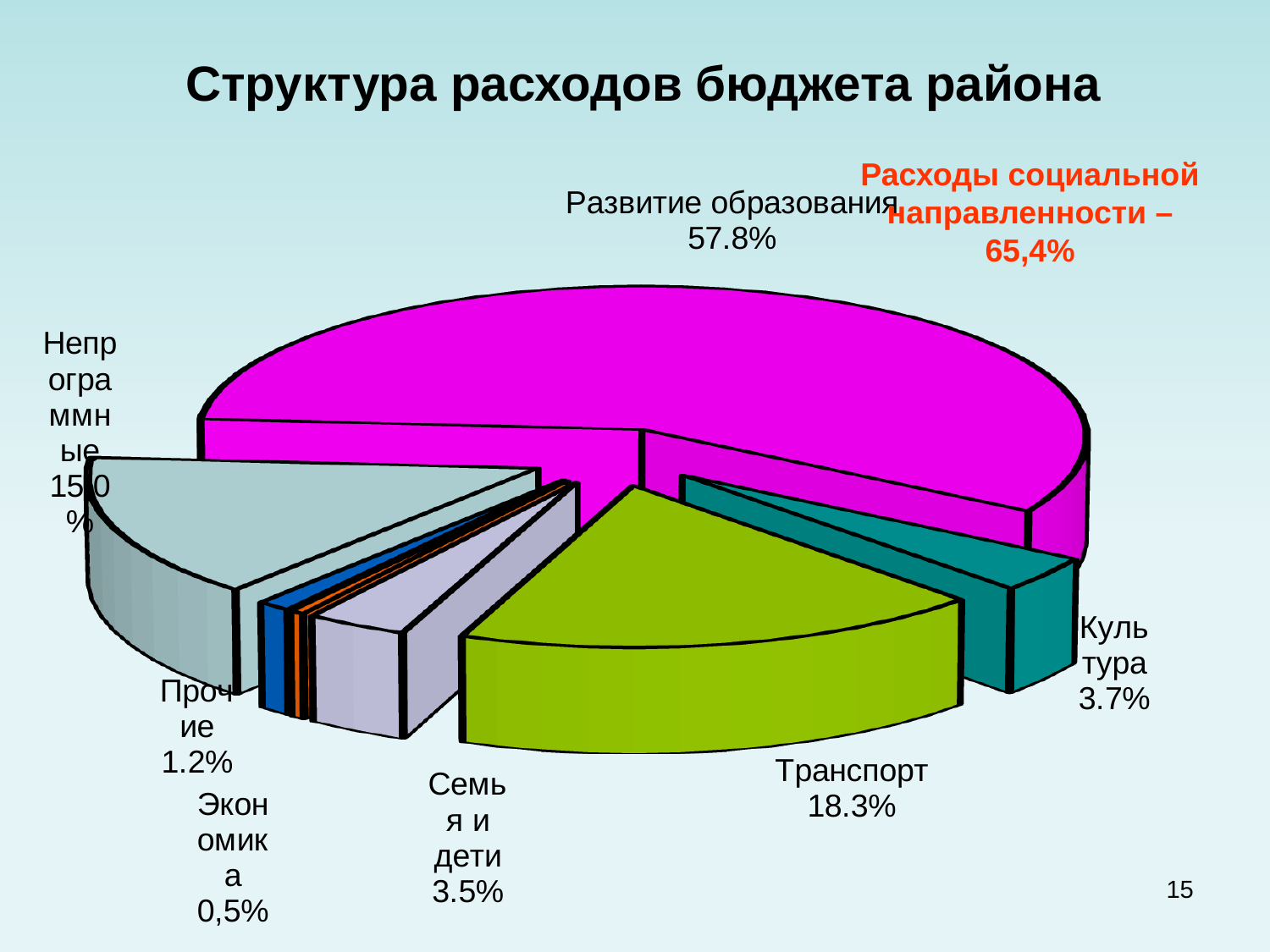

# Структура расходов бюджета района

[unsupported chart]

Расходы социальной направленности – 65,4%
15